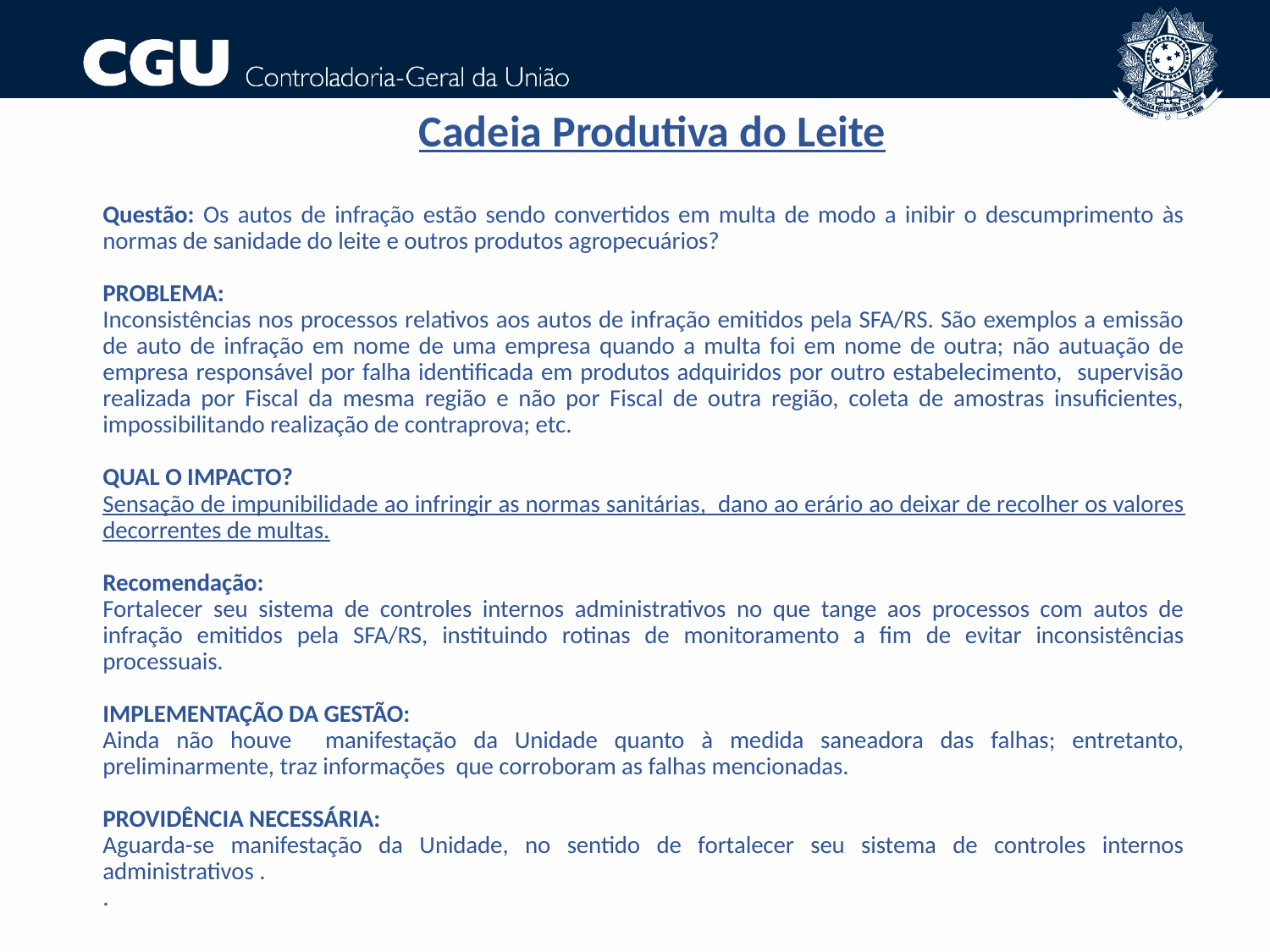

# Cadeia Produtiva do Leite

Questão: Os autos de infração estão sendo convertidos em multa de modo a inibir o descumprimento às normas de sanidade do leite e outros produtos agropecuários?

PROBLEMA:
Inconsistências nos processos relativos aos autos de infração emitidos pela SFA/RS. São exemplos a emissão de auto de infração em nome de uma empresa quando a multa foi em nome de outra; não autuação de empresa responsável por falha identificada em produtos adquiridos por outro estabelecimento,  supervisão realizada por Fiscal da mesma região e não por Fiscal de outra região, coleta de amostras insuficientes, impossibilitando realização de contraprova; etc.

QUAL O IMPACTO?
Sensação de impunibilidade ao infringir as normas sanitárias,  dano ao erário ao deixar de recolher os valores decorrentes de multas.

Recomendação:
Fortalecer seu sistema de controles internos administrativos no que tange aos processos com autos de infração emitidos pela SFA/RS, instituindo rotinas de monitoramento a fim de evitar inconsistências processuais.

IMPLEMENTAÇÃO DA GESTÃO:
Ainda não houve  manifestação da Unidade quanto à medida saneadora das falhas; entretanto, preliminarmente, traz informações  que corroboram as falhas mencionadas.

PROVIDÊNCIA NECESSÁRIA:
Aguarda-se manifestação da Unidade, no sentido de fortalecer seu sistema de controles internos administrativos .
.